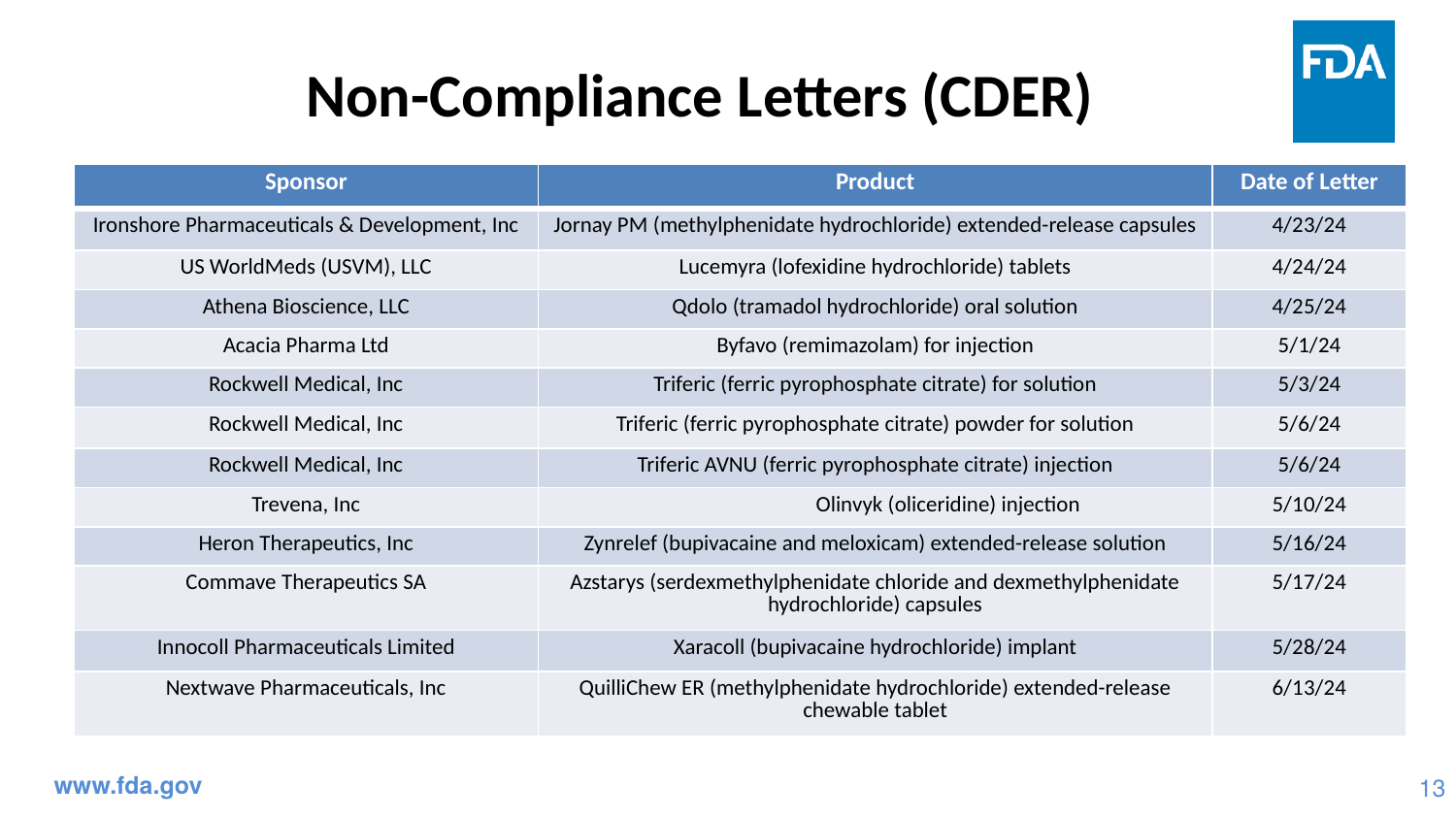

# Non-Compliance Letters (CDER)
| Sponsor | Product | Date of Letter |
| --- | --- | --- |
| Ironshore Pharmaceuticals & Development, Inc | Jornay PM (methylphenidate hydrochloride) extended-release capsules | 4/23/24 |
| US WorldMeds (USVM), LLC | Lucemyra (lofexidine hydrochloride) tablets | 4/24/24 |
| Athena Bioscience, LLC | Qdolo (tramadol hydrochloride) oral solution | 4/25/24 |
| Acacia Pharma Ltd | Byfavo (remimazolam) for injection | 5/1/24 |
| Rockwell Medical, Inc | Triferic (ferric pyrophosphate citrate) for solution | 5/3/24 |
| Rockwell Medical, Inc | Triferic (ferric pyrophosphate citrate) powder for solution | 5/6/24 |
| Rockwell Medical, Inc | Triferic AVNU (ferric pyrophosphate citrate) injection | 5/6/24 |
| Trevena, Inc | Olinvyk (oliceridine) injection | 5/10/24 |
| Heron Therapeutics, Inc | Zynrelef (bupivacaine and meloxicam) extended-release solution | 5/16/24 |
| Commave Therapeutics SA | Azstarys (serdexmethylphenidate chloride and dexmethylphenidate hydrochloride) capsules | 5/17/24 |
| Innocoll Pharmaceuticals Limited | Xaracoll (bupivacaine hydrochloride) implant | 5/28/24 |
| Nextwave Pharmaceuticals, Inc | QuilliChew ER (methylphenidate hydrochloride) extended-release chewable tablet | 6/13/24 |
www.fda.gov